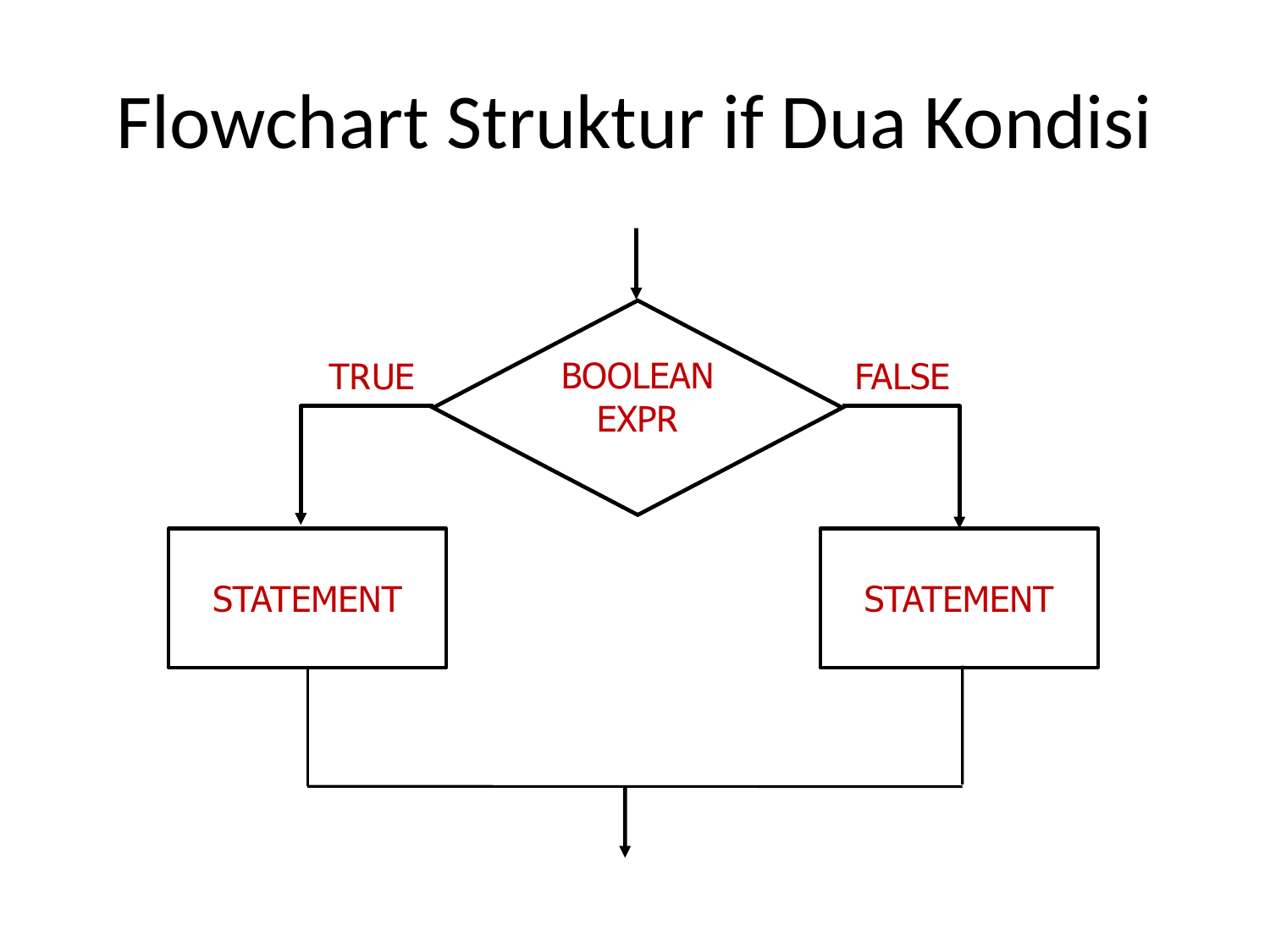

# Flowchart Struktur if Dua Kondisi

BOOLEAN EXPR
TRUE
FALSE

STATEMENT
STATEMENT